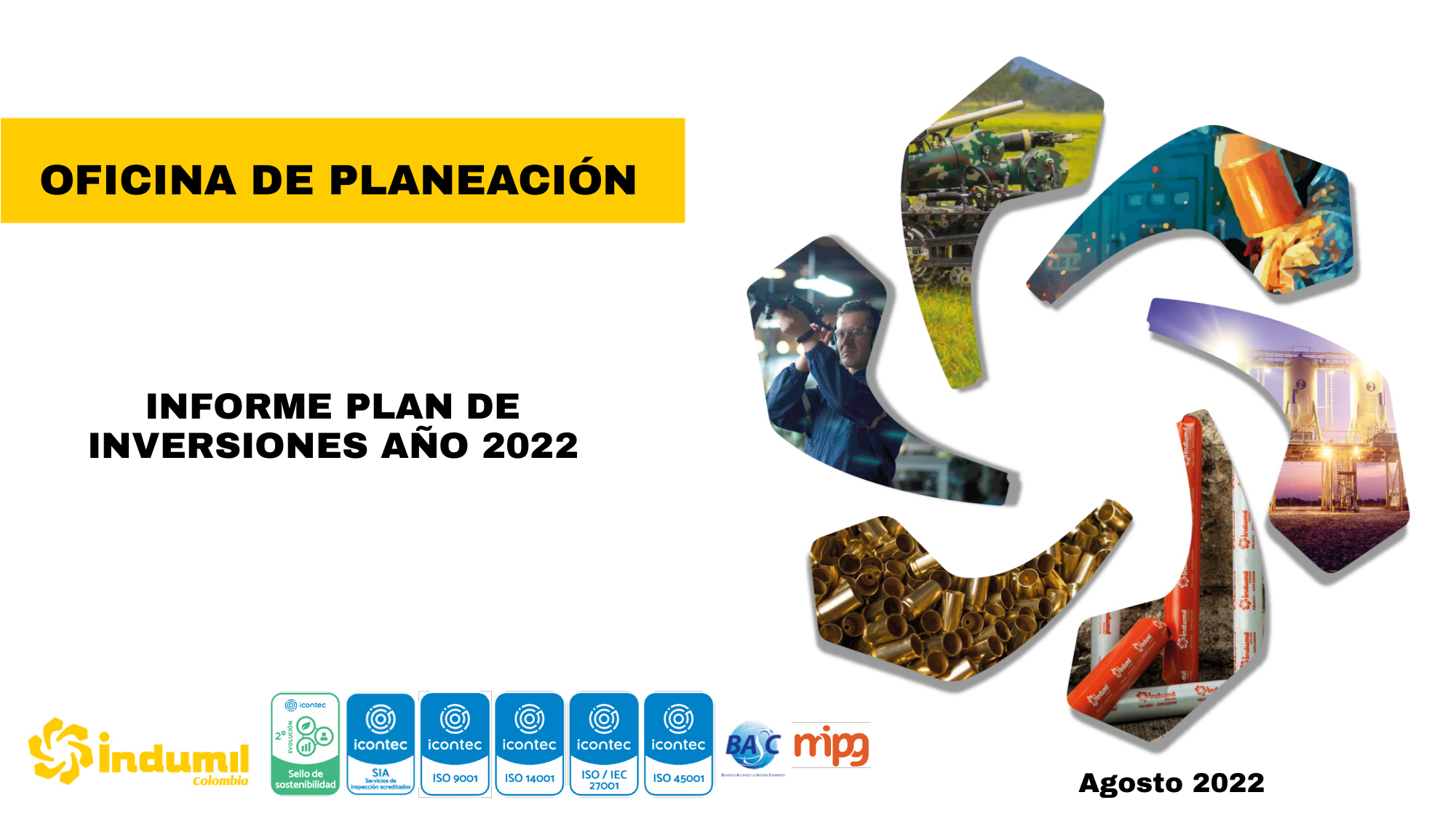

OFICINA DE PLANEACIÓN
INFORME PLAN DE INVERSIONES AÑO 2022
 Agosto 2022